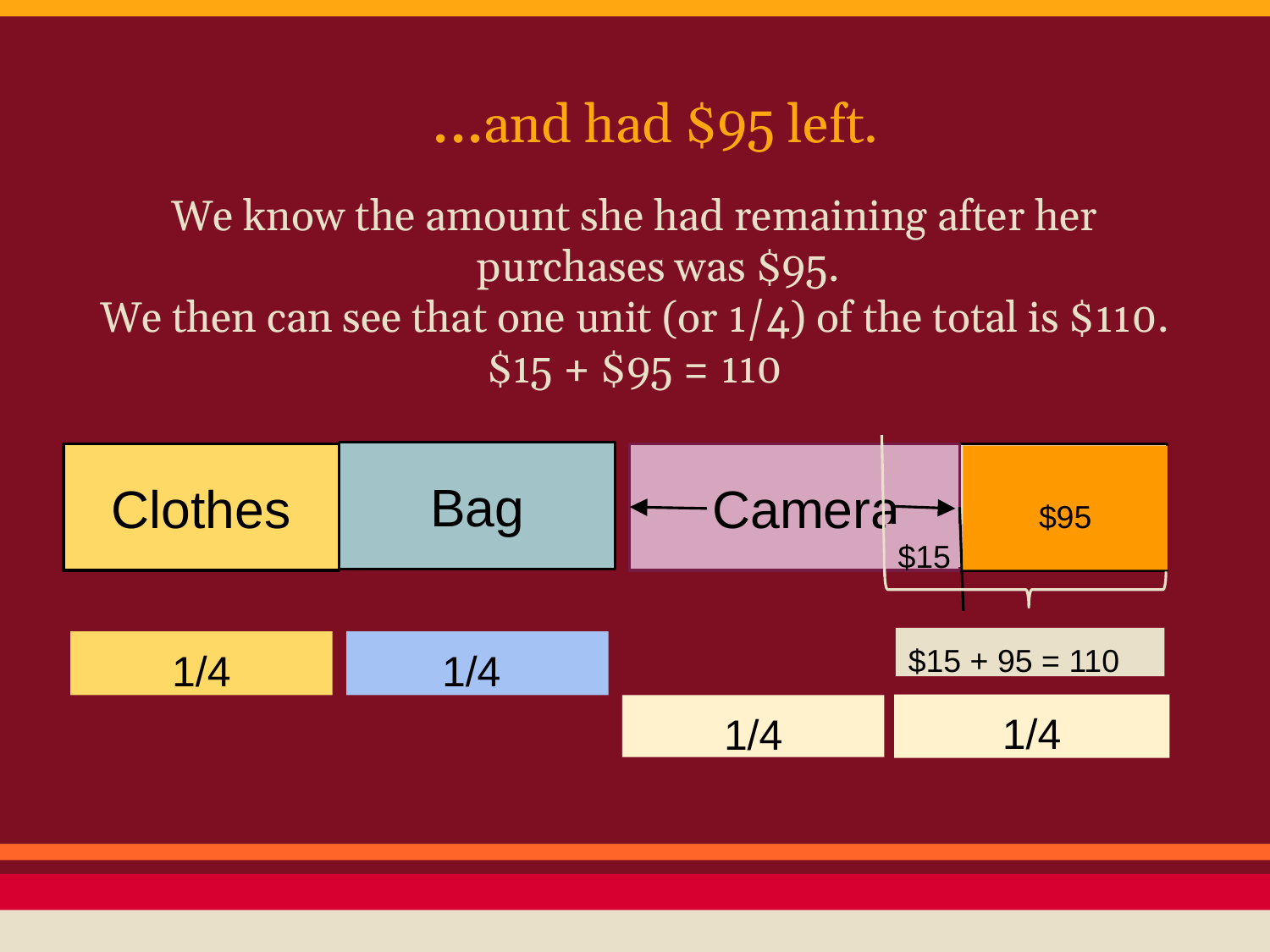

# ...and had $95 left.
We know the amount she had remaining after her purchases was $95.
We then can see that one unit (or 1/4) of the total is $110.
$15 + $95 = 110
Bag
Clothes
          Camera

$95

$15
$15 + 95 = 110
1/4
1/4
1/4
1/4